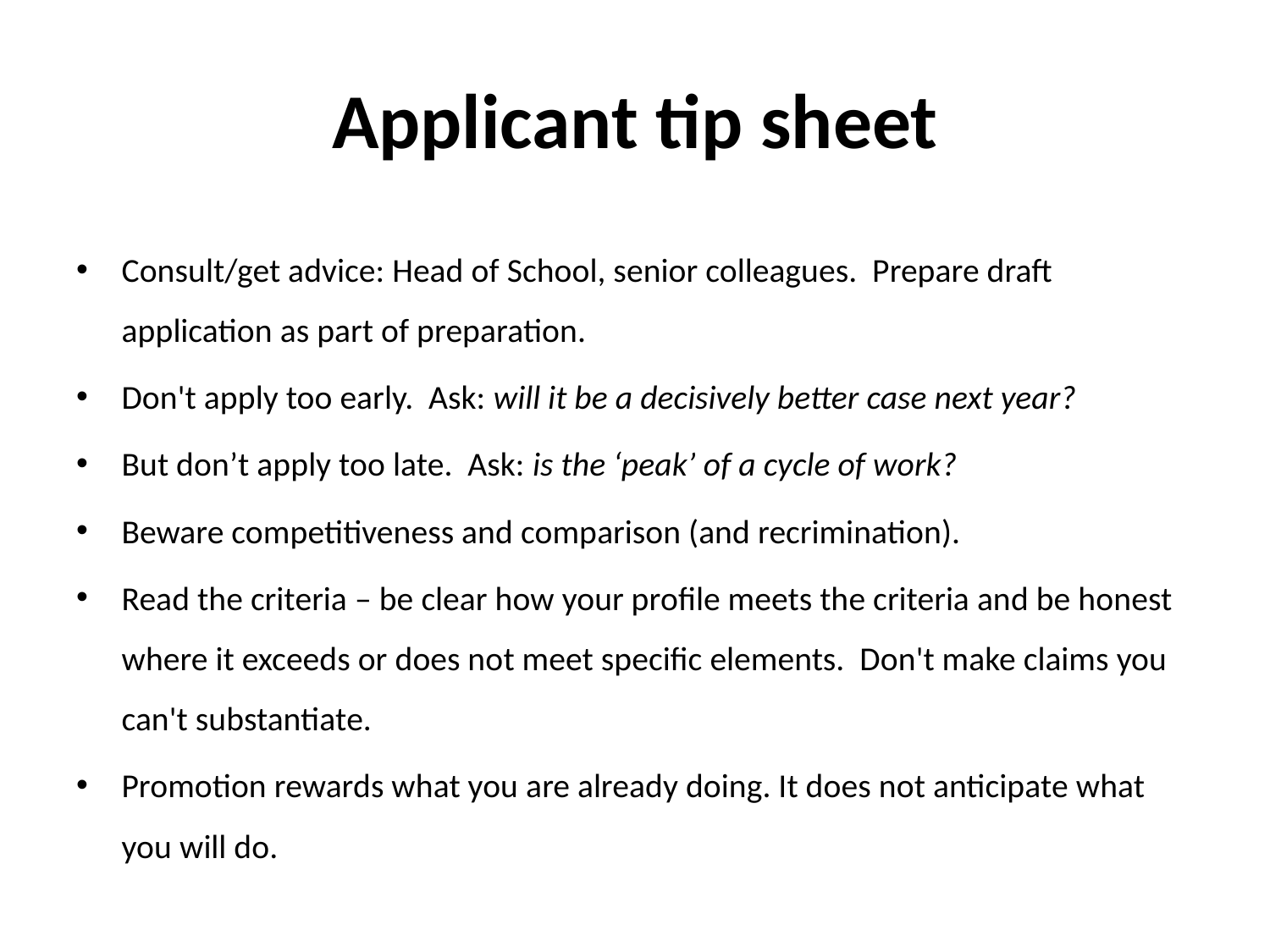

# Applicant tip sheet
Consult/get advice: Head of School, senior colleagues.  Prepare draft application as part of preparation.
Don't apply too early.  Ask: will it be a decisively better case next year?
But don’t apply too late.  Ask: is the ‘peak’ of a cycle of work?
Beware competitiveness and comparison (and recrimination).
Read the criteria – be clear how your profile meets the criteria and be honest where it exceeds or does not meet specific elements.  Don't make claims you can't substantiate.
Promotion rewards what you are already doing. It does not anticipate what you will do.